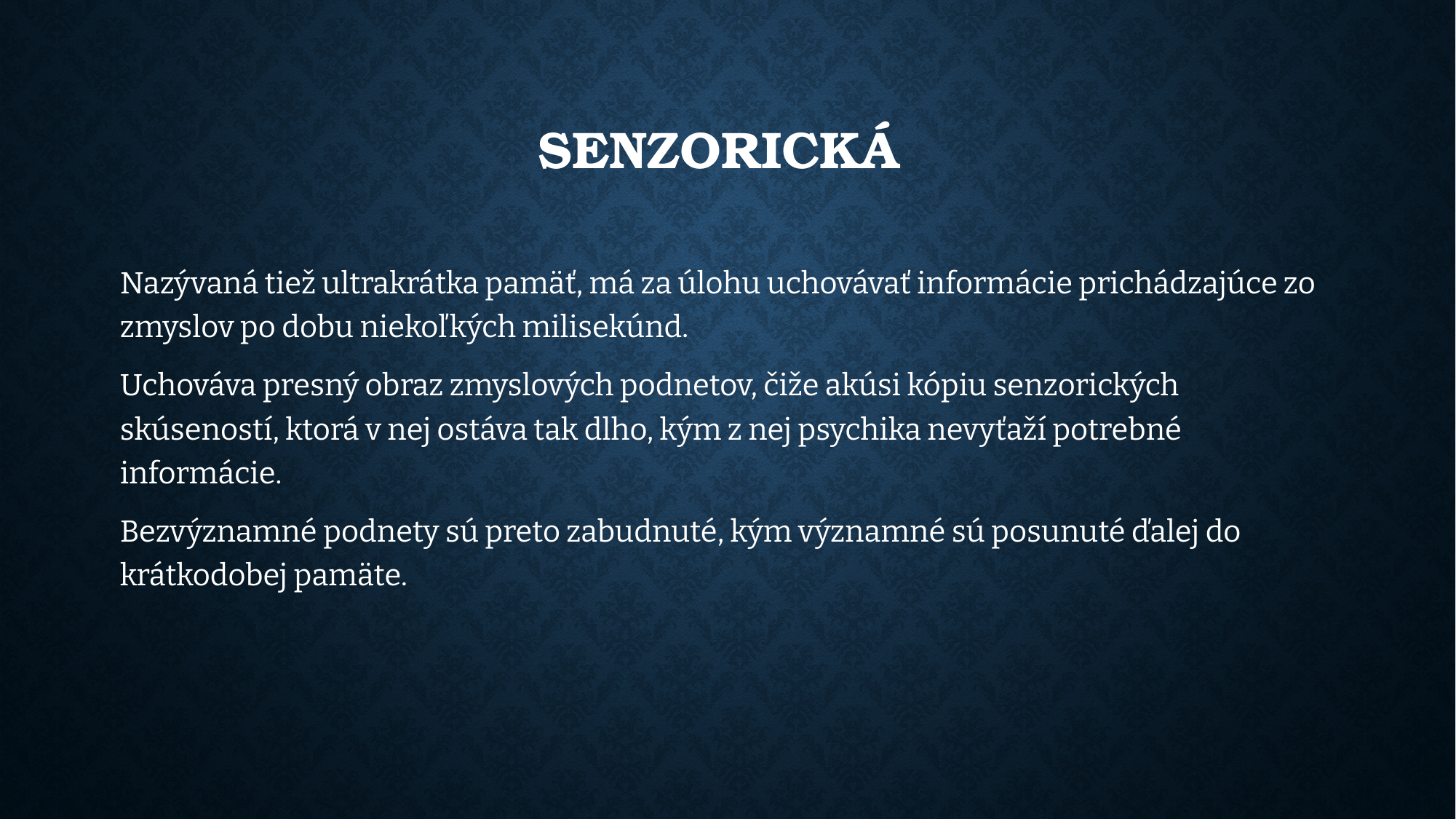

# Senzorická
Nazývaná tiež ultrakrátka pamäť, má za úlohu uchovávať informácie prichádzajúce zo zmyslov po dobu niekoľkých milisekúnd.
Uchováva presný obraz zmyslových podnetov, čiže akúsi kópiu senzorických skúseností, ktorá v nej ostáva tak dlho, kým z nej psychika nevyťaží potrebné informácie.
Bezvýznamné podnety sú preto zabudnuté, kým významné sú posunuté ďalej do krátkodobej pamäte.